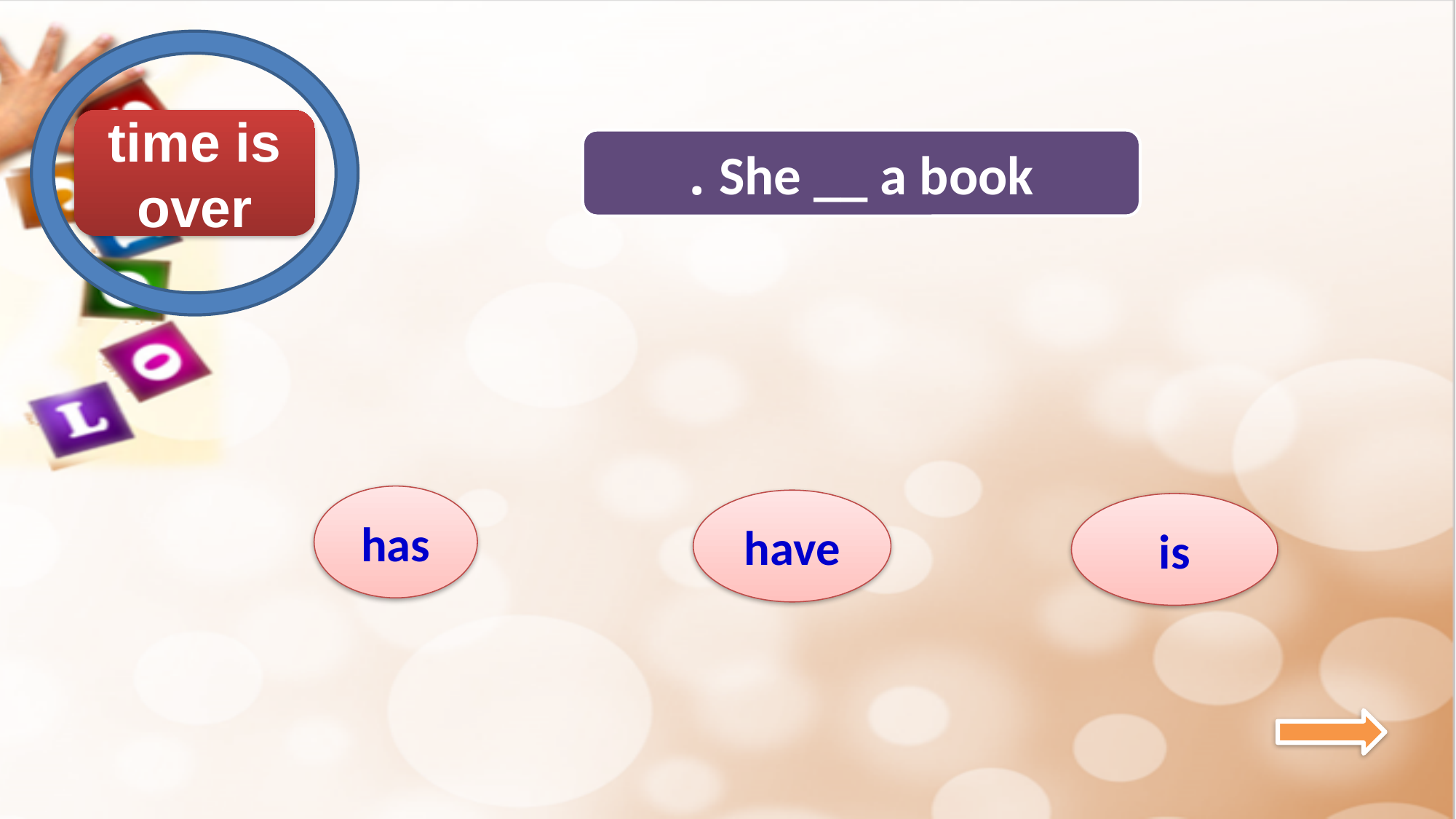

time is over
She __ a book .
has
have
is